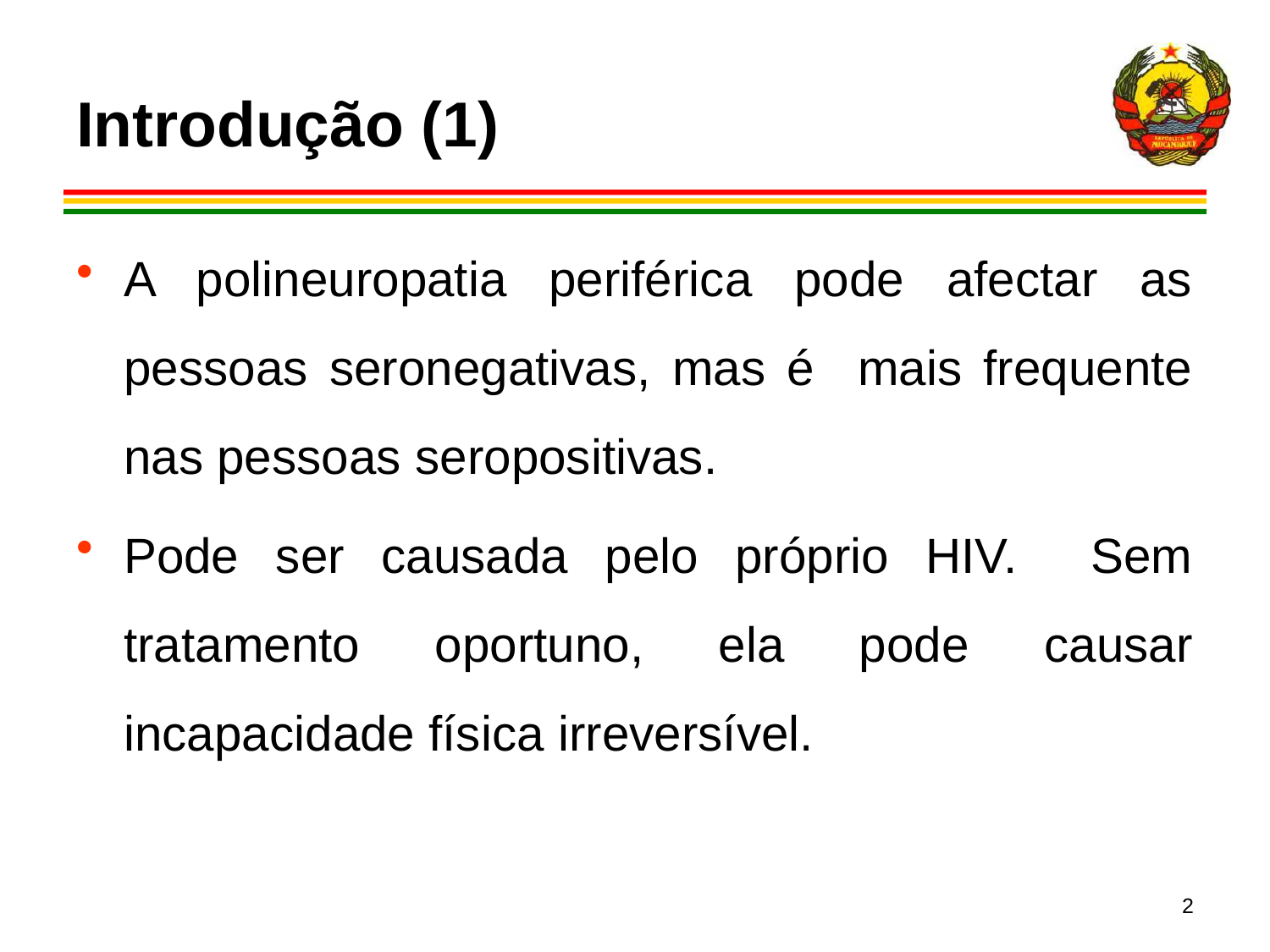

# Introdução (1)
A polineuropatia periférica pode afectar as pessoas seronegativas, mas é  mais frequente nas pessoas seropositivas.
Pode ser causada pelo próprio HIV.  Sem tratamento oportuno, ela pode causar incapacidade física irreversível.